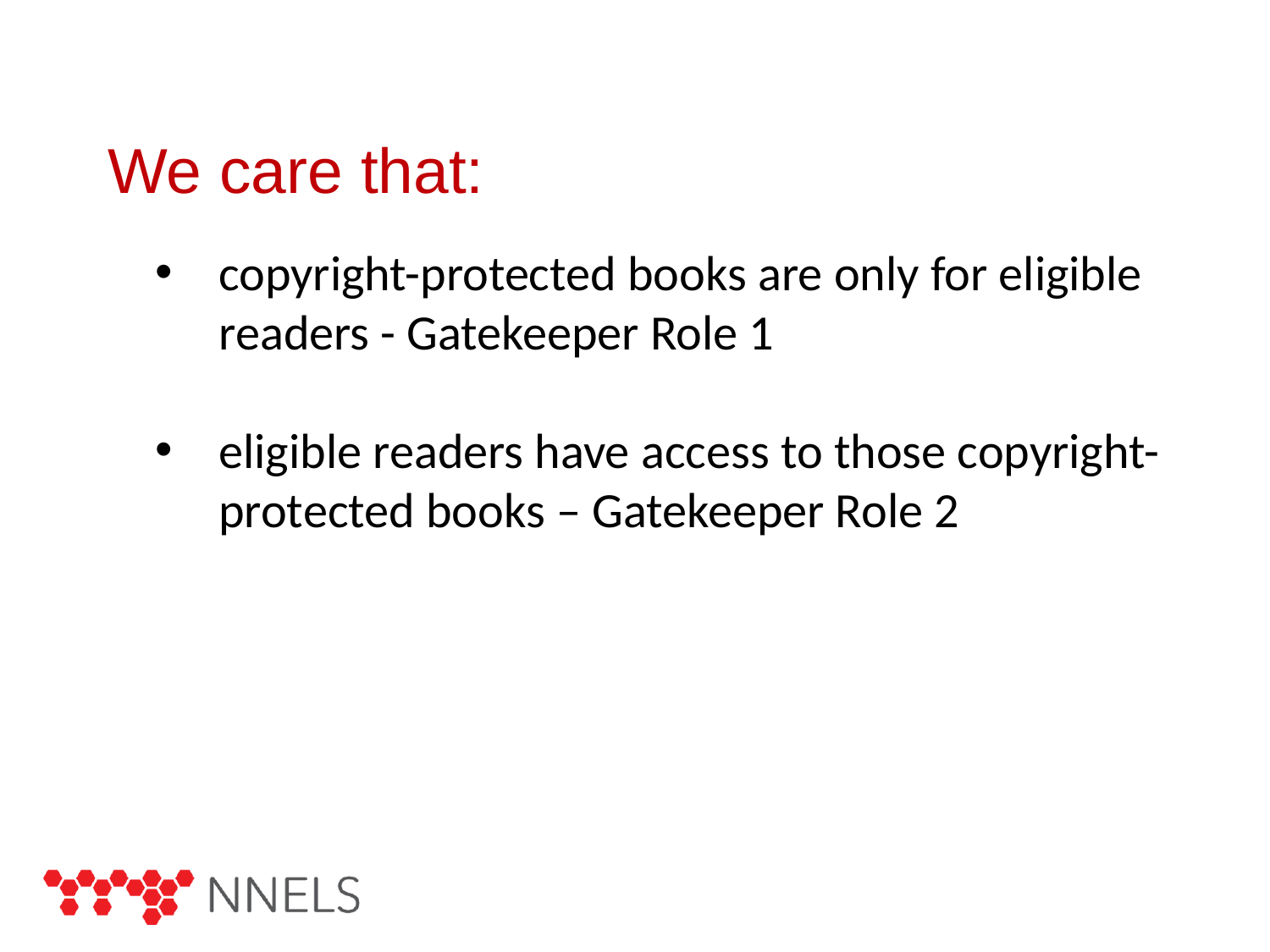

# We care that:
copyright-protected books are only for eligible readers - Gatekeeper Role 1

eligible readers have access to those copyright-protected books – Gatekeeper Role 2